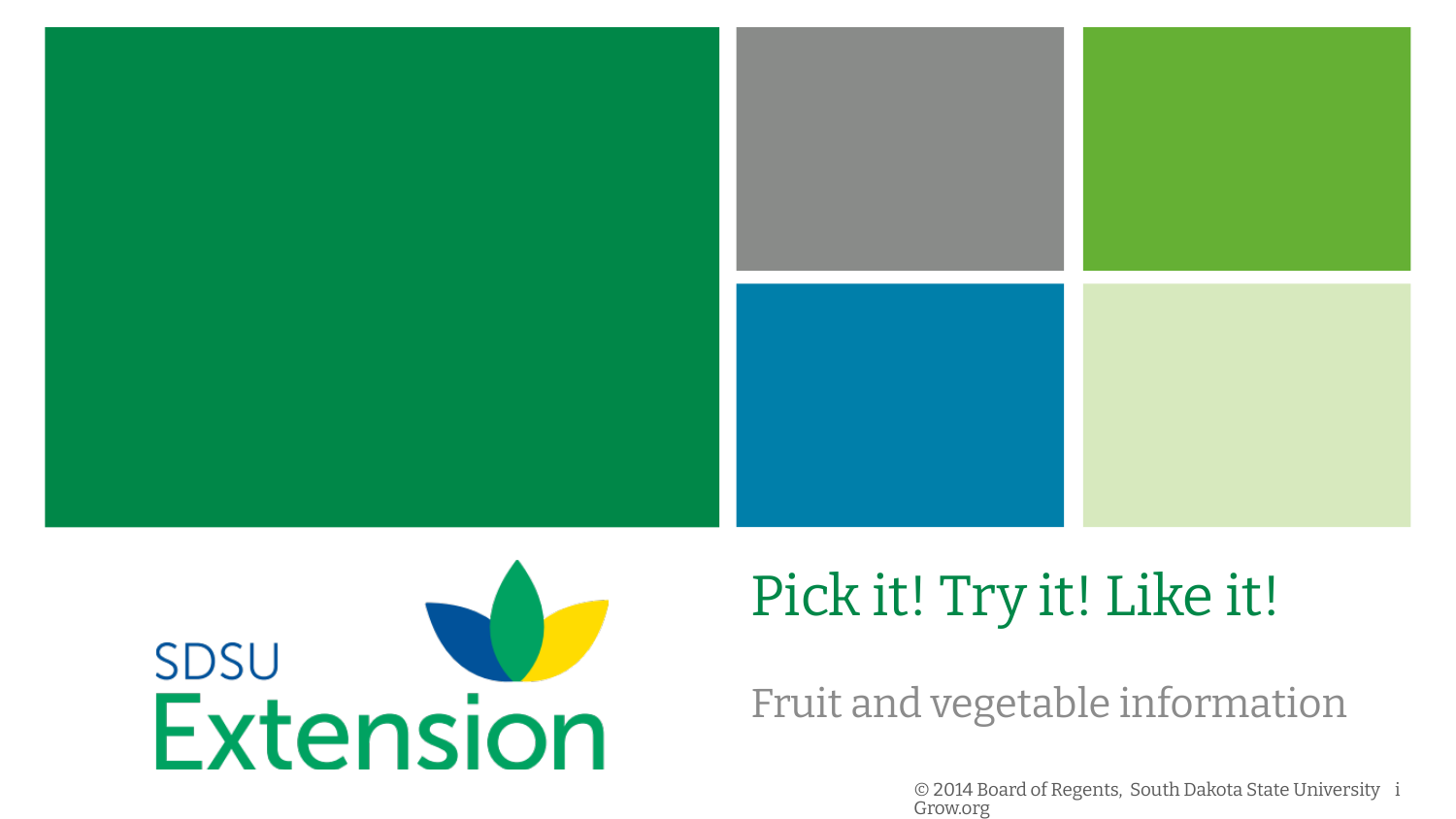

# Pick it! Try it! Like it!
Fruit and vegetable information
© 2014 Board of Regents,  South Dakota State University    iGrow.org